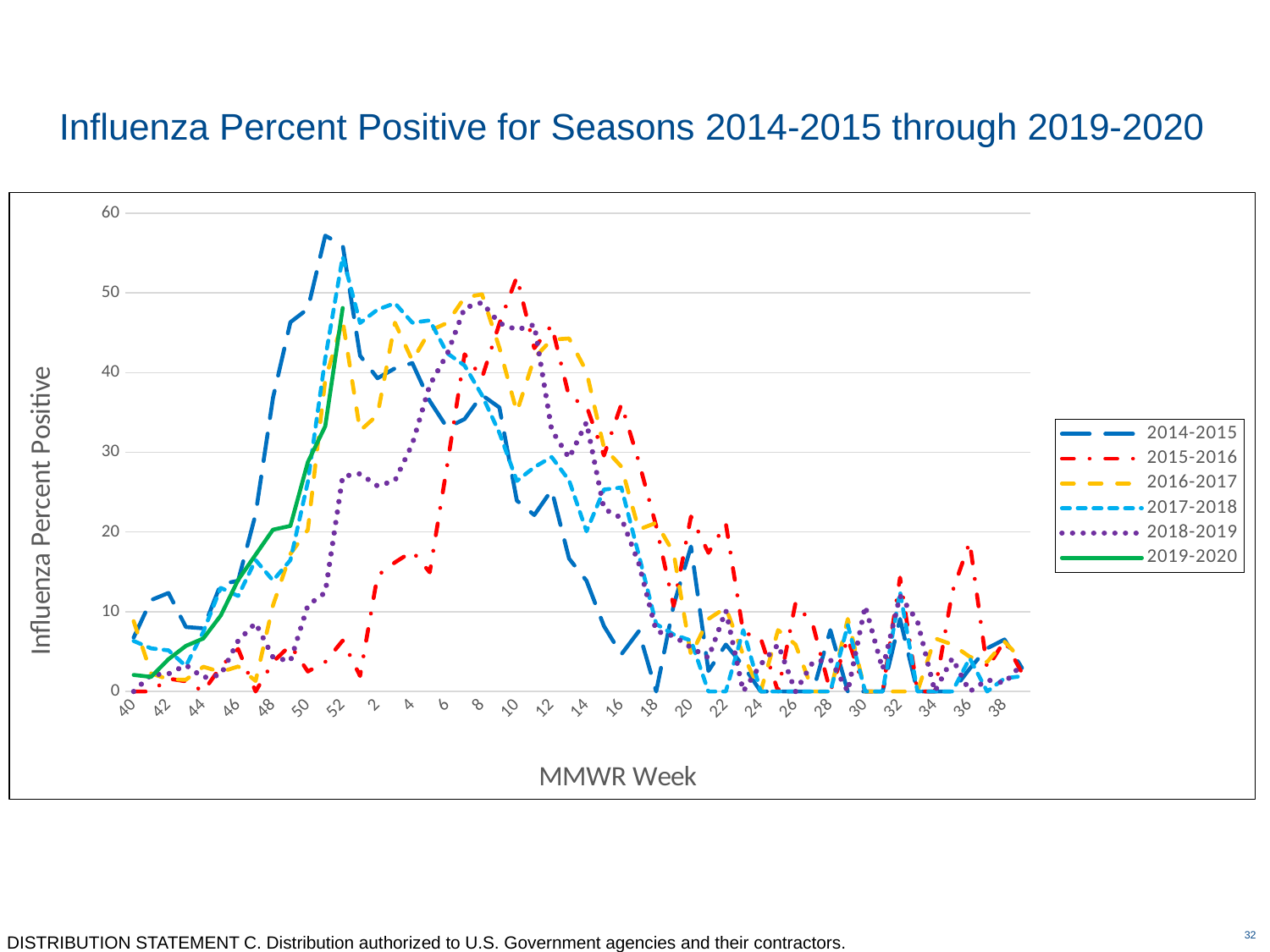

Influenza Percent Positive for Seasons 2014-2015 through 2019-2020

### Chart

| Category | 2014-2015 | 2015-2016 | 2016-2017 | 2017-2018 | 2018-2019 | 2019-2020 |
|---|---|---|---|---|---|---|
| 40 | 6.7568 | 0.0 | 8.8235 | 6.3291 | 0.0 | 2.0725 |
| 41 | 11.4583 | 0.0 | 2.2727 | 5.4054 | 2.0833 | 1.8293 |
| 42 | 12.3596 | 1.6129 | 1.5152 | 5.1546 | 2.2099 | 4.0462 |
| 43 | 8.0808 | 1.2658 | 1.4706 | 3.1915 | 3.3019 | 5.7143 |
| 44 | 7.9208 | 0.0 | 3.0928 | 7.5 | 1.7467 | 6.6434 |
| 45 | 13.4454 | 3.0928 | 2.439 | 13.0 | 2.0661 | 9.5238 |
| 46 | 13.8889 | 5.3333 | 3.125 | 11.9718 | 6.3636 | 13.9942 |
| 47 | 22.2222 | 0.0 | 1.3158 | 16.4835 | 8.5938 | 17.1484 |
| 48 | 36.8421 | 3.7037 | 10.7914 | 13.9241 | 4.2857 | 20.2952 |
| 49 | 46.3203 | 5.7851 | 17.2414 | 16.4773 | 3.8043 | 20.7619 |
| 50 | 48.0 | 2.5 | 20.2797 | 26.2931 | 10.8014 | 28.7744 |
| 51 | 57.1782 | 3.7037 | 39.0977 | 41.7808 | 12.4088 | 33.2734 |
| 52 | 55.9846 | 6.383 | 46.5347 | 54.5455 | 26.9912 | 48.1061 |
| 1 | 42.132 | 1.9417 | 32.7044 | 46.2287 | 27.3128 | None |
| 2 | 39.2941 | 14.5299 | 34.6847 | 47.9087 | 25.7732 | None |
| 3 | 40.5405 | 16.1905 | 46.2617 | 48.6989 | 26.4484 | None |
| 4 | 41.1911 | 17.5824 | 41.4894 | 46.2629 | 31.0541 | None |
| 5 | 36.4362 | 14.9425 | 45.2459 | 46.5517 | 38.4314 | None |
| 6 | 33.0855 | 28.3871 | 46.2428 | 42.4354 | 42.3381 | None |
| 7 | 34.1709 | 42.3077 | 49.435 | 40.8882 | 48.1203 | None |
| 8 | 37.1859 | 39.3382 | 49.8208 | 37.1703 | 48.7847 | None |
| 9 | 35.625 | 46.1538 | 43.1095 | 32.439 | 46.1997 | None |
| 10 | 23.9437 | 52.027 | 35.0554 | 26.4095 | 45.3718 | None |
| 11 | 22.1311 | 43.0605 | 41.8502 | 28.1369 | 46.0076 | None |
| 12 | 25.2747 | 45.9459 | 44.1406 | 29.4118 | 32.8054 | None |
| 13 | 16.6667 | 36.9792 | 44.2857 | 26.4706 | 29.2876 | None |
| 14 | 13.8889 | 35.8209 | 40.1235 | 20.0855 | 33.7621 | None |
| 15 | 8.1967 | 29.6 | 30.597 | 25.3247 | 22.9091 | None |
| 16 | 4.6512 | 36.036 | 28.2051 | 25.5814 | 21.7617 | None |
| 17 | 7.5472 | 28.8462 | 20.3125 | 17.1429 | 16.0714 | None |
| 18 | 0.0 | 20.7317 | 21.1538 | 8.4507 | 7.563 | None |
| 19 | 10.8108 | 10.7143 | 17.3913 | 7.1429 | 6.9565 | None |
| 20 | 18.1818 | 21.9512 | 4.5455 | 6.383 | 5.5046 | None |
| 21 | 2.5641 | 17.3913 | 9.0909 | 0.0 | 4.2254 | None |
| 22 | 5.8824 | 21.0526 | 10.5263 | 0.0 | 10.1449 | None |
| 23 | 3.2258 | 7.4074 | 4.5455 | 7.6923 | 0.0 | None |
| 24 | 0.0 | 6.6667 | 0.0 | 0.0 | 3.3898 | None |
| 25 | 0.0 | 0.0 | 7.6923 | 0.0 | 5.8824 | None |
| 26 | 0.0 | 11.1111 | 5.8824 | 0.0 | 0.0 | None |
| 27 | 0.0 | 8.3333 | 0.0 | 0.0 | 3.7037 | None |
| 28 | 7.6923 | 0.0 | 0.0 | 0.0 | 4.0 | None |
| 29 | 0.0 | 6.6667 | 9.0909 | 8.3333 | 0.0 | None |
| 30 | 0.0 | 0.0 | 0.0 | 0.0 | 10.7143 | None |
| 31 | 0.0 | 0.0 | 0.0 | 0.0 | 2.7778 | None |
| 32 | 9.0909 | 14.2857 | 0.0 | 12.5 | 12.0 | None |
| 33 | 0.0 | 0.0 | 0.0 | 0.0 | 8.8235 | None |
| 34 | 0.0 | 0.0 | 6.6667 | 0.0 | 0.0 | None |
| 35 | 0.0 | 12.5 | 5.8824 | 0.0 | 4.1667 | None |
| 36 | 2.8571 | 18.75 | 4.3478 | 4.1667 | 0.0 | None |
| 37 | 5.4054 | 2.8571 | 3.7037 | 0.0 | 1.4493 | None |
| 38 | 6.5217 | 6.383 | 6.25 | 1.6393 | 1.0638 | None |
| 39 | 2.9412 | 2.3256 | 3.9474 | 1.9231 | 3.4188 | None |